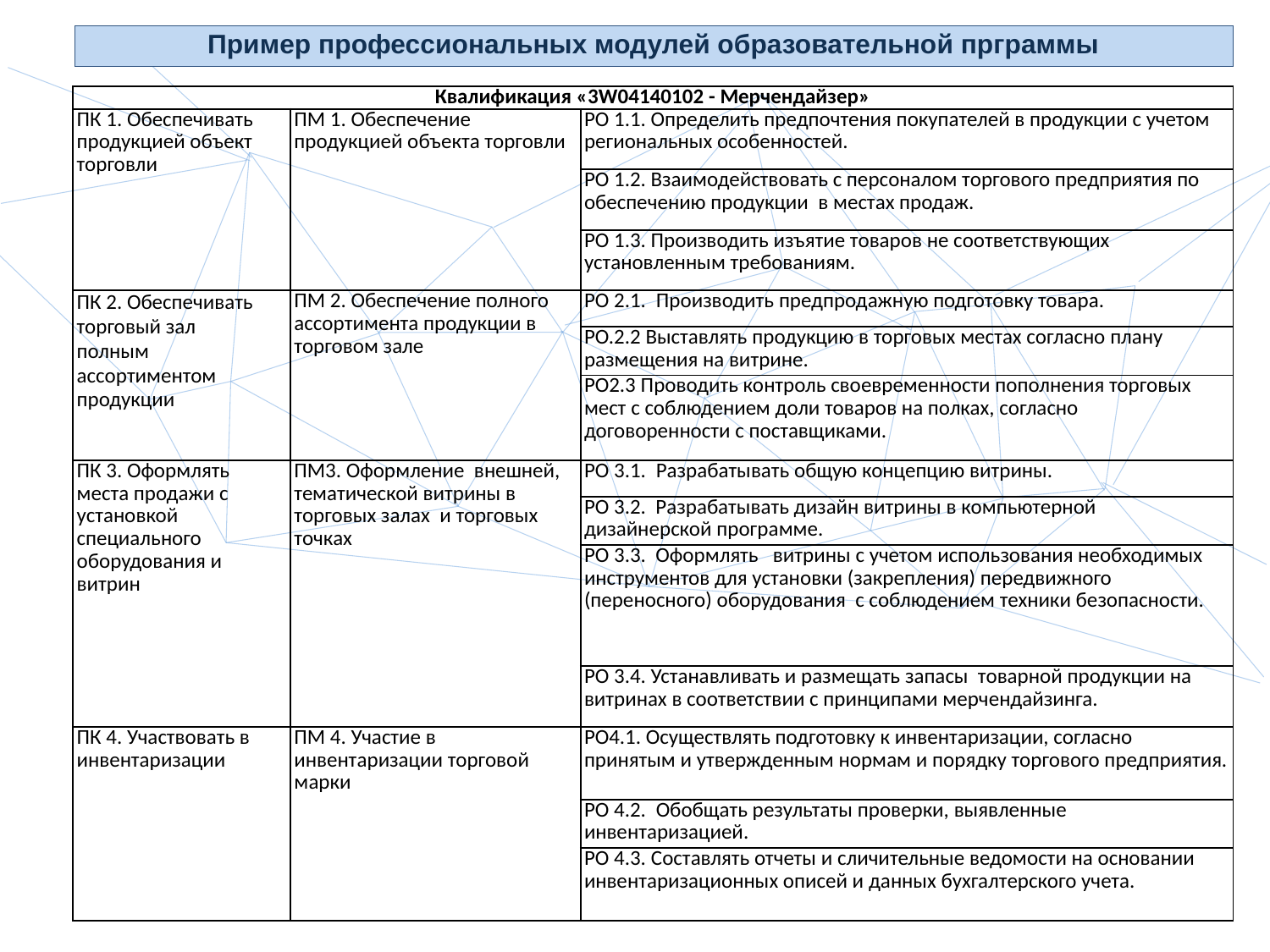

Пример профессиональных модулей образовательной прграммы
| Квалификация «3W04140102 - Мерчендайзер» |  |  |
| --- | --- | --- |
| ПК 1. Обеспечивать продукцией объект торговли | ПМ 1. Обеспечение продукцией объекта торговли | РО 1.1. Определить предпочтения покупателей в продукции с учетом региональных особенностей. |
|  |  | РО 1.2. Взаимодействовать с персоналом торгового предприятия по обеспечению продукции в местах продаж. |
|  |  | РО 1.3. Производить изъятие товаров не соответствующих установленным требованиям. |
| ПК 2. Обеспечивать торговый зал полным ассортиментом продукции | ПМ 2. Обеспечение полного ассортимента продукции в торговом зале | РО 2.1. Производить предпродажную подготовку товара. |
|  |  | РО.2.2 Выставлять продукцию в торговых местах согласно плану размещения на витрине. |
|  |  | РО2.3 Проводить контроль своевременности пополнения торговых мест с соблюдением доли товаров на полках, согласно договоренности с поставщиками. |
| ПК 3. Оформлять места продажи с установкой специального оборудования и витрин | ПМ3. Оформление внешней, тематической витрины в торговых залах и торговых точках | РО 3.1. Разрабатывать общую концепцию витрины. |
|  |  | РО 3.2. Разрабатывать дизайн витрины в компьютерной дизайнерской программе. |
|  |  | РО 3.3. Оформлять витрины с учетом использования необходимых инструментов для установки (закрепления) передвижного (переносного) оборудования с соблюдением техники безопасности. |
|  |  | РО 3.4. Устанавливать и размещать запасы товарной продукции на витринах в соответствии с принципами мерчендайзинга. |
| ПК 4. Участвовать в инвентаризации | ПМ 4. Участие в инвентаризации торговой марки | РО4.1. Осуществлять подготовку к инвентаризации, согласно принятым и утвержденным нормам и порядку торгового предприятия. |
|  |  | РО 4.2. Обобщать результаты проверки, выявленные инвентаризацией. |
|  |  | РО 4.3. Составлять отчеты и сличительные ведомости на основании инвентаризационных описей и данных бухгалтерского учета. |